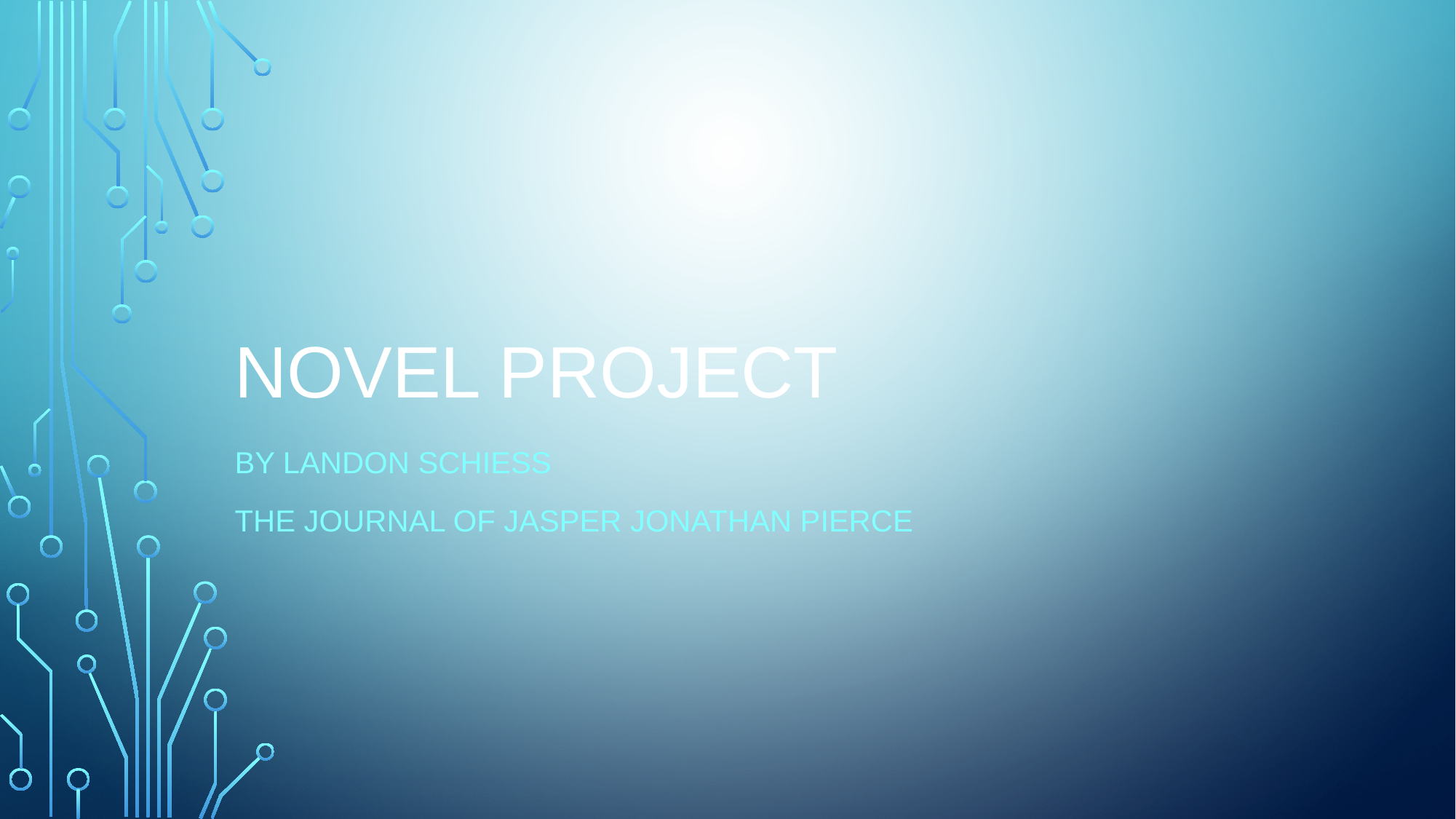

# Novel Project
By Landon Schiess
The Journal of Jasper Jonathan Pierce